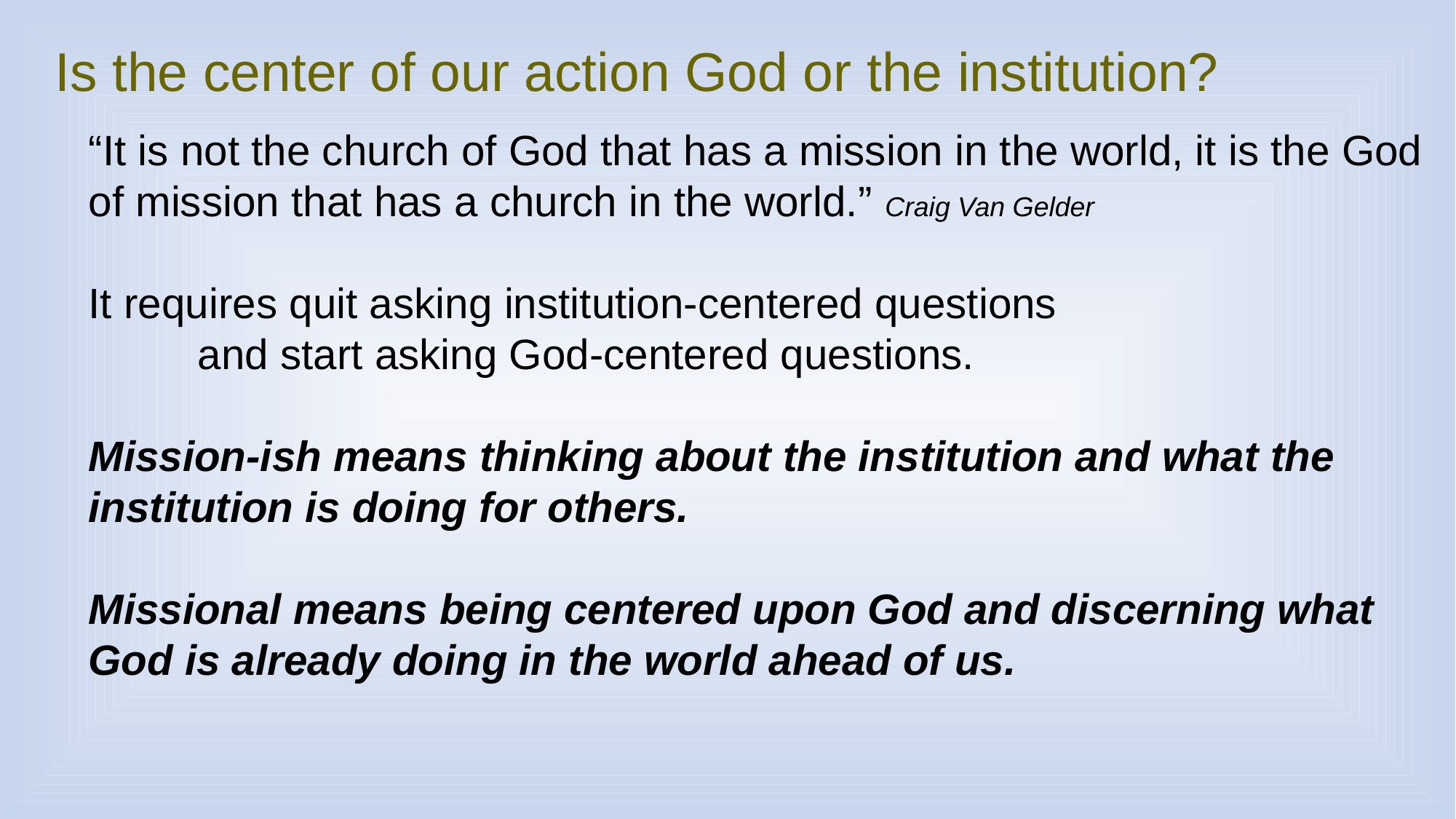

Is the center of our action God or the institution?
“It is not the church of God that has a mission in the world, it is the God of mission that has a church in the world.” Craig Van Gelder

It requires quit asking institution-centered questions
and start asking God-centered questions.

Mission-ish means thinking about the institution and what the institution is doing for others.

Missional means being centered upon God and discerning what God is already doing in the world ahead of us.